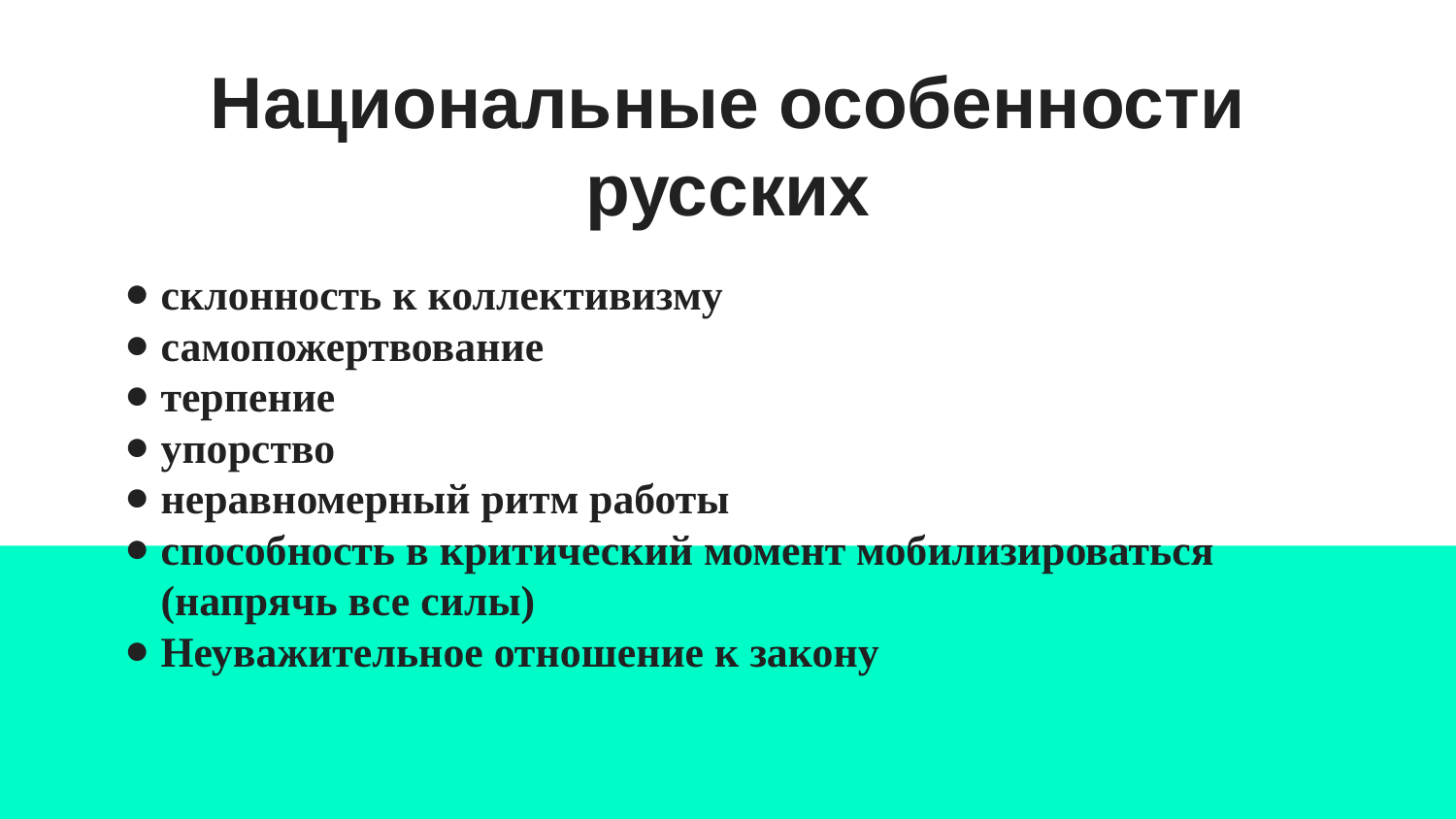

# Национальные особенности русских
склонность к коллективизму
самопожертвование
терпение
упорство
неравномерный ритм работы
способность в критический момент мобилизироваться (напрячь все силы)
Неуважительное отношение к закону